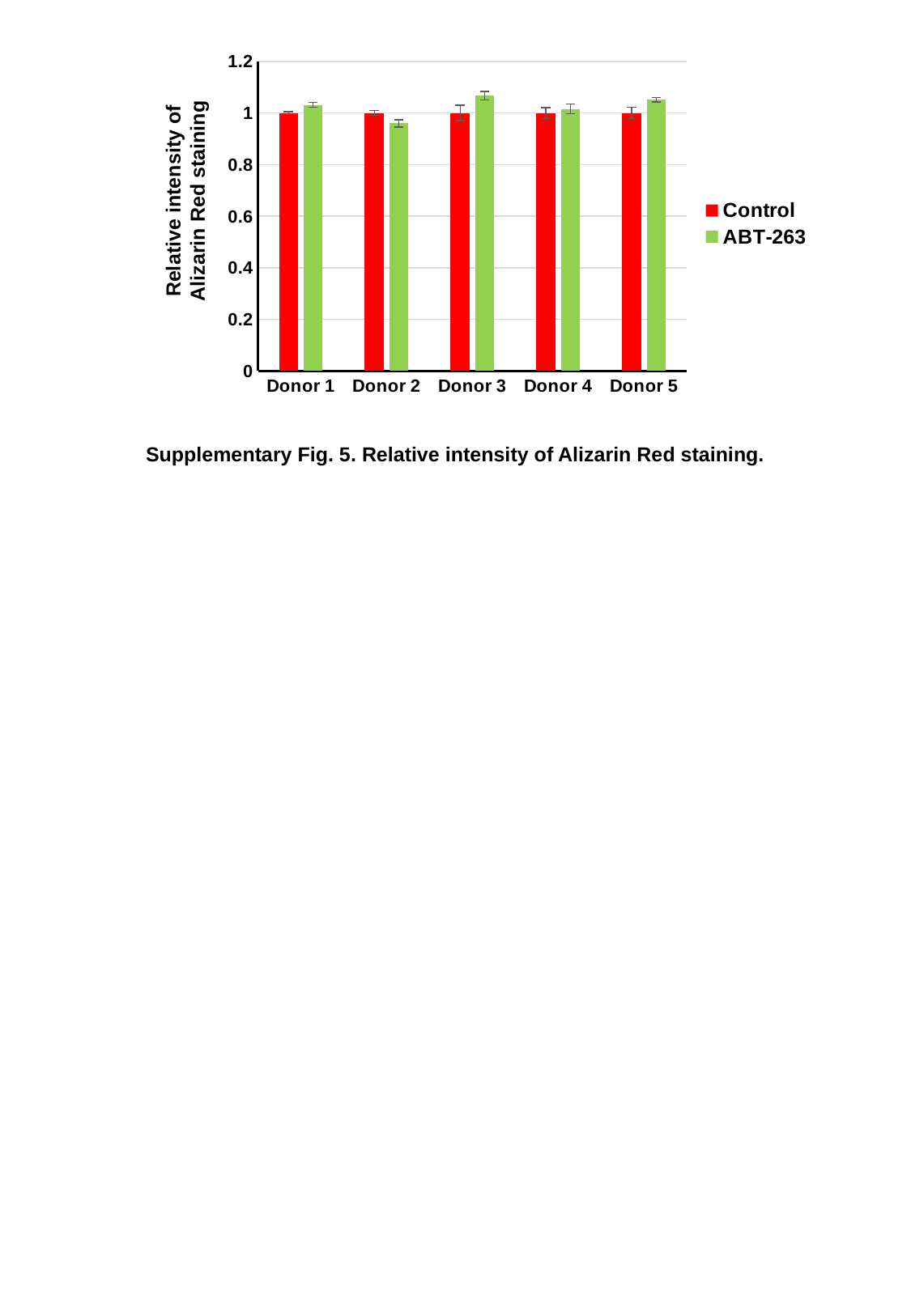

### Chart

| Category |  |  |
|---|---|---|
| Donor 1 | 1.0 | 1.0316126590096326 |
| Donor 2 | 1.0 | 0.9599745121848589 |
| Donor 3 | 1.0 | 1.0667815446155666 |
| Donor 4 | 1.0 | 1.0155869773158681 |
| Donor 5 | 1.0 | 1.051580801814691 |
Relative intensity of Alizarin Red staining
Supplementary Fig. 5. Relative intensity of Alizarin Red staining.